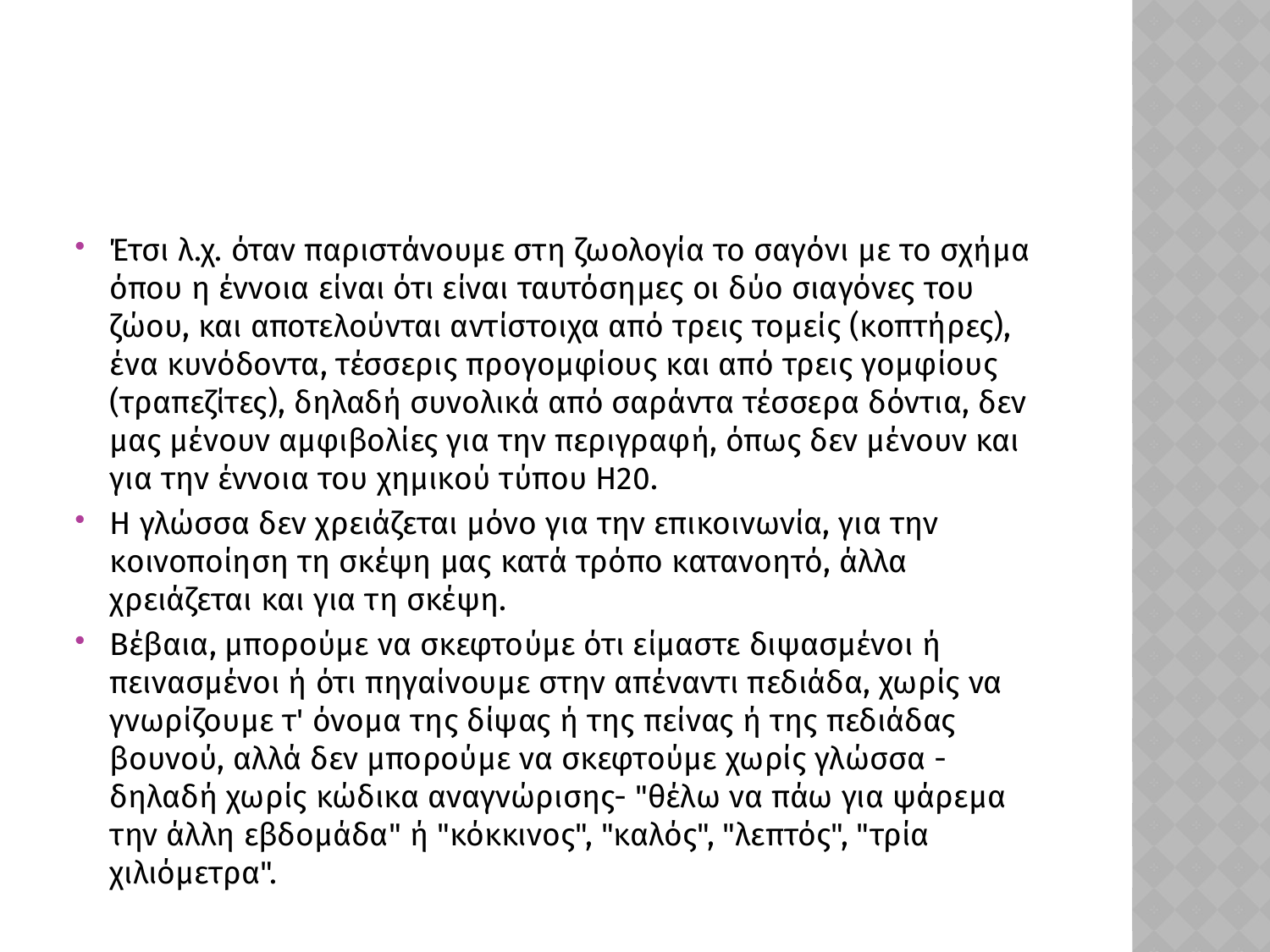

#
Έτσι λ.χ. όταν παριστάνουμε στη ζωολογία το σαγόνι με το σχήμα όπου η έννοια είναι ότι είναι ταυτόσημες οι δύο σιαγόνες του ζώου, και αποτελούνται αντίστοιχα από τρεις τομείς (κοπτήρες), ένα κυνόδοντα, τέσσερις προγομφίους και από τρεις γομφίους (τραπεζίτες), δηλαδή συνολικά από σαράντα τέσσερα δόντια, δεν μας μένουν αμφιβολίες για την περιγραφή, όπως δεν μένουν και για την έννοια του χημικού τύπου Η20.
Η γλώσσα δεν χρειάζεται μόνο για την επικοινωνία, για την κοινοποίηση τη σκέψη μας κατά τρόπο κατανοητό, άλλα χρειάζεται και για τη σκέψη.
Βέβαια, μπορούμε να σκεφτούμε ότι είμαστε διψασμένοι ή πεινασμένοι ή ότι πηγαίνουμε στην απέναντι πεδιάδα, χωρίς να γνωρίζουμε τ' όνομα της δίψας ή της πείνας ή της πεδιάδας βουνού, αλλά δεν μπορούμε να σκεφτούμε χωρίς γλώσσα -δηλαδή χωρίς κώδικα αναγνώρισης- "θέλω να πάω για ψάρεμα την άλλη εβδομάδα" ή "κόκκινος", "καλός", "λεπτός", "τρία χιλιόμετρα".